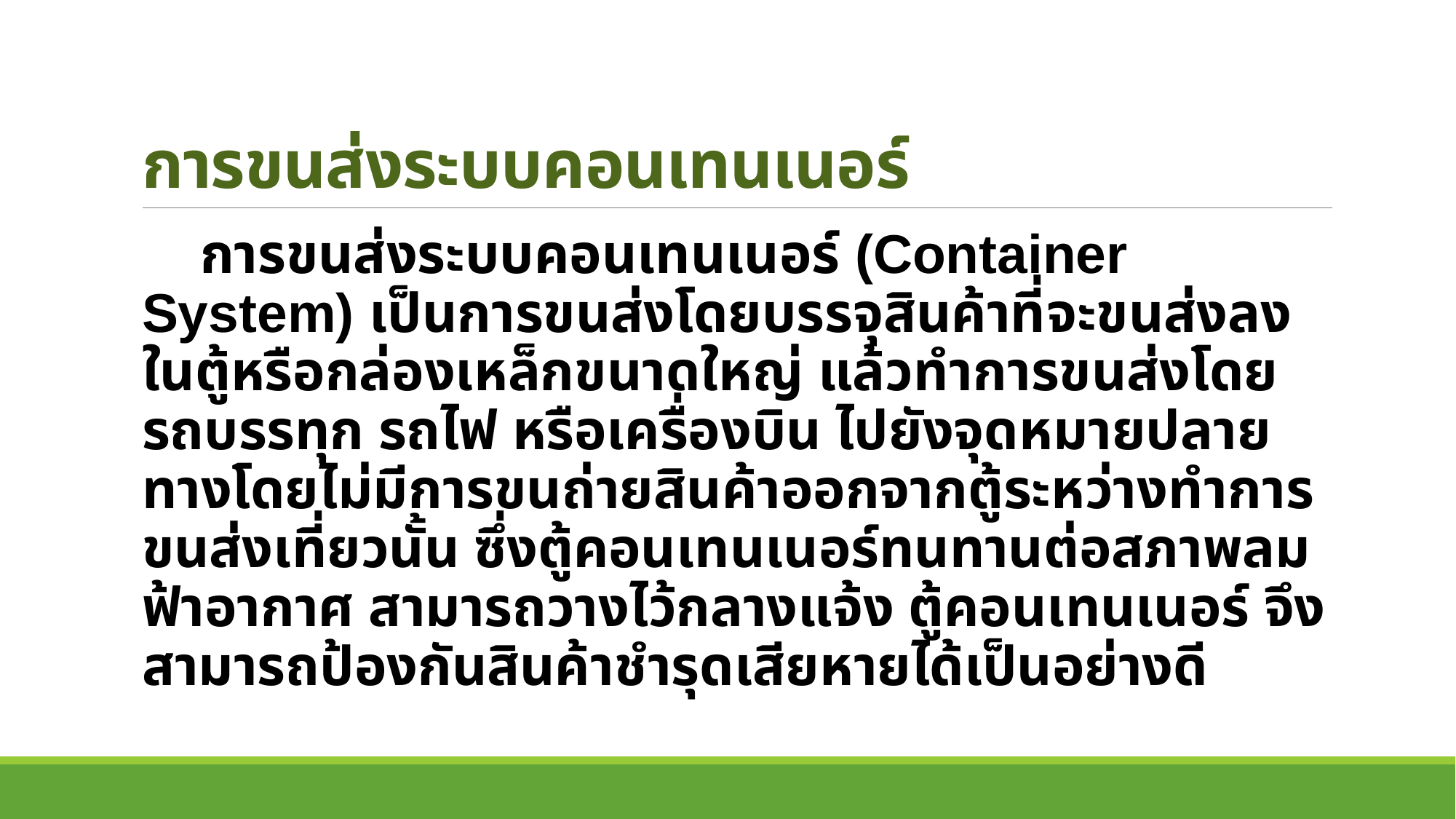

# การขนส่งระบบคอนเทนเนอร์
    การขนส่งระบบคอนเทนเนอร์ (Container System) เป็นการขนส่งโดยบรรจุสินค้าที่จะขนส่งลงในตู้หรือกล่องเหล็กขนาดใหญ่ แล้วทำการขนส่งโดยรถบรรทุก รถไฟ หรือเครื่องบิน ไปยังจุดหมายปลายทางโดยไม่มีการขนถ่ายสินค้าออกจากตู้ระหว่างทำการขนส่งเที่ยวนั้น ซึ่งตู้คอนเทนเนอร์ทนทานต่อสภาพลมฟ้าอากาศ สามารถวางไว้กลางแจ้ง ตู้คอนเทนเนอร์ จึงสามารถป้องกันสินค้าชำรุดเสียหายได้เป็นอย่างดี